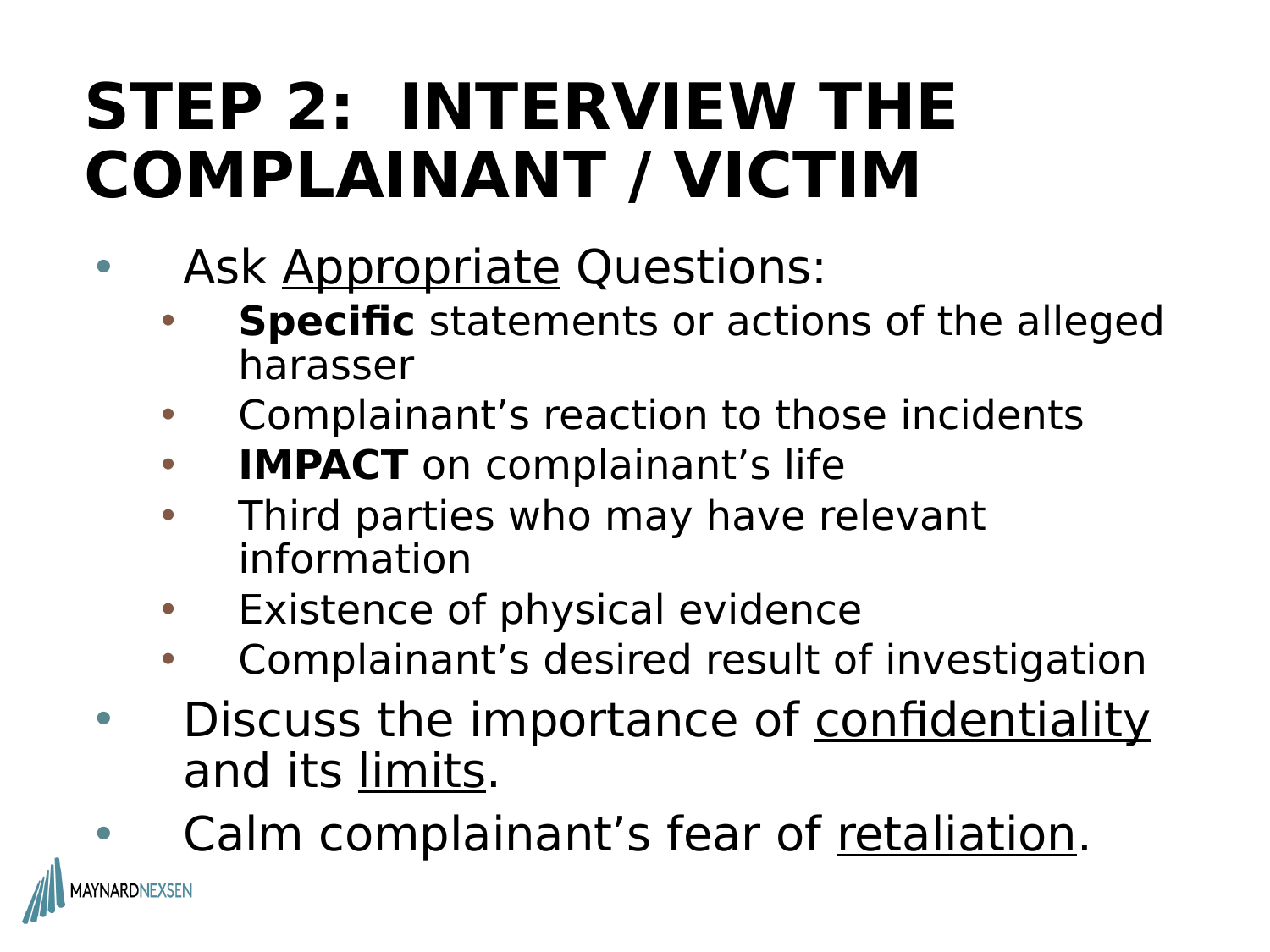

# STEP 2:  INTERVIEW THE COMPLAINANT / VICTIM
Ask Appropriate Questions:
Specific statements or actions of the alleged harasser
Complainant’s reaction to those incidents
IMPACT on complainant’s life
Third parties who may have relevant information
Existence of physical evidence
Complainant’s desired result of investigation
Discuss the importance of confidentiality and its limits.
Calm complainant’s fear of retaliation.